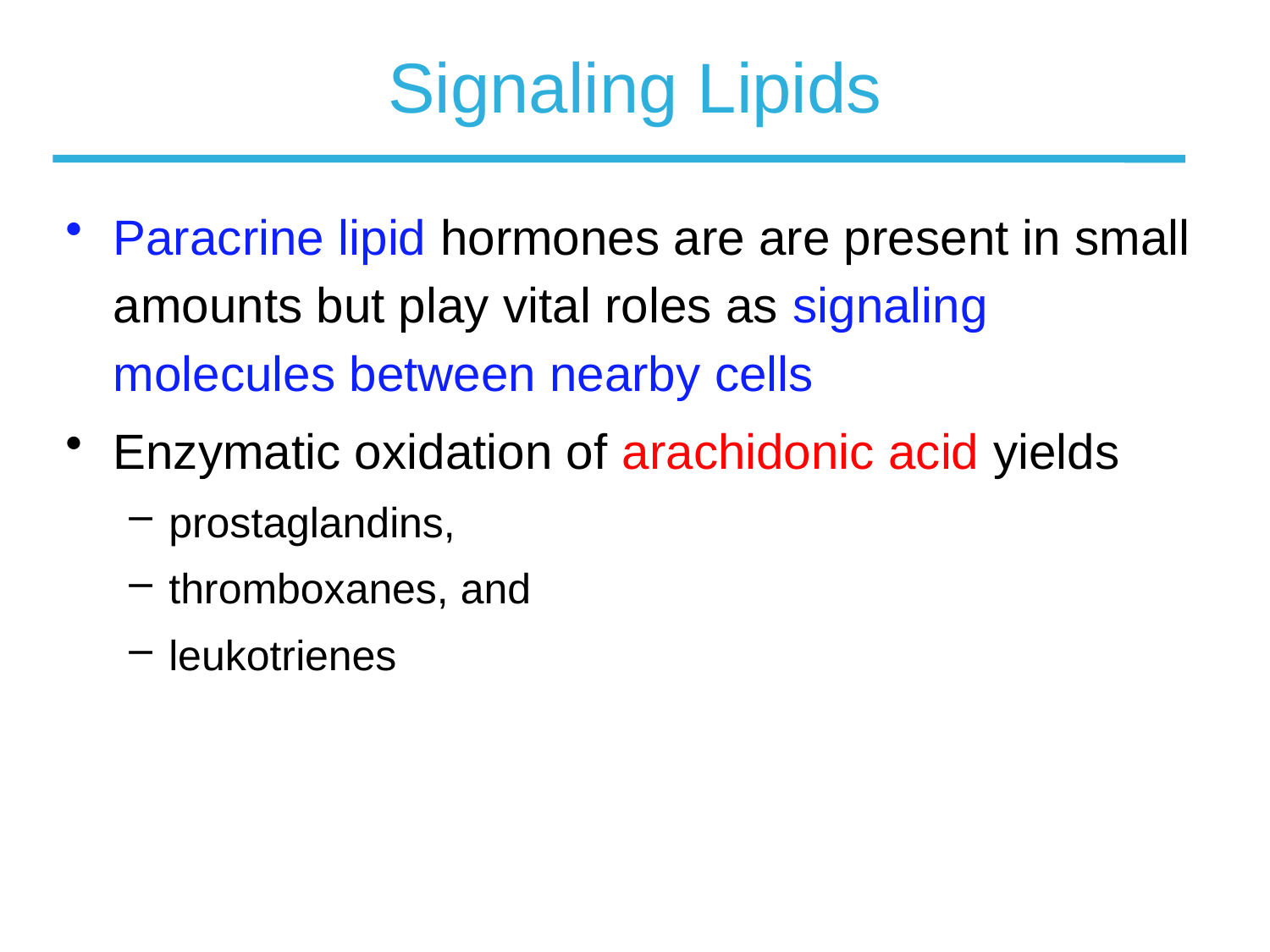

# Signaling Lipids

Paracrine lipid hormones are are present in small amounts but play vital roles as signaling molecules between nearby cells
Enzymatic oxidation of arachidonic acid yields
prostaglandins,
thromboxanes, and
leukotrienes